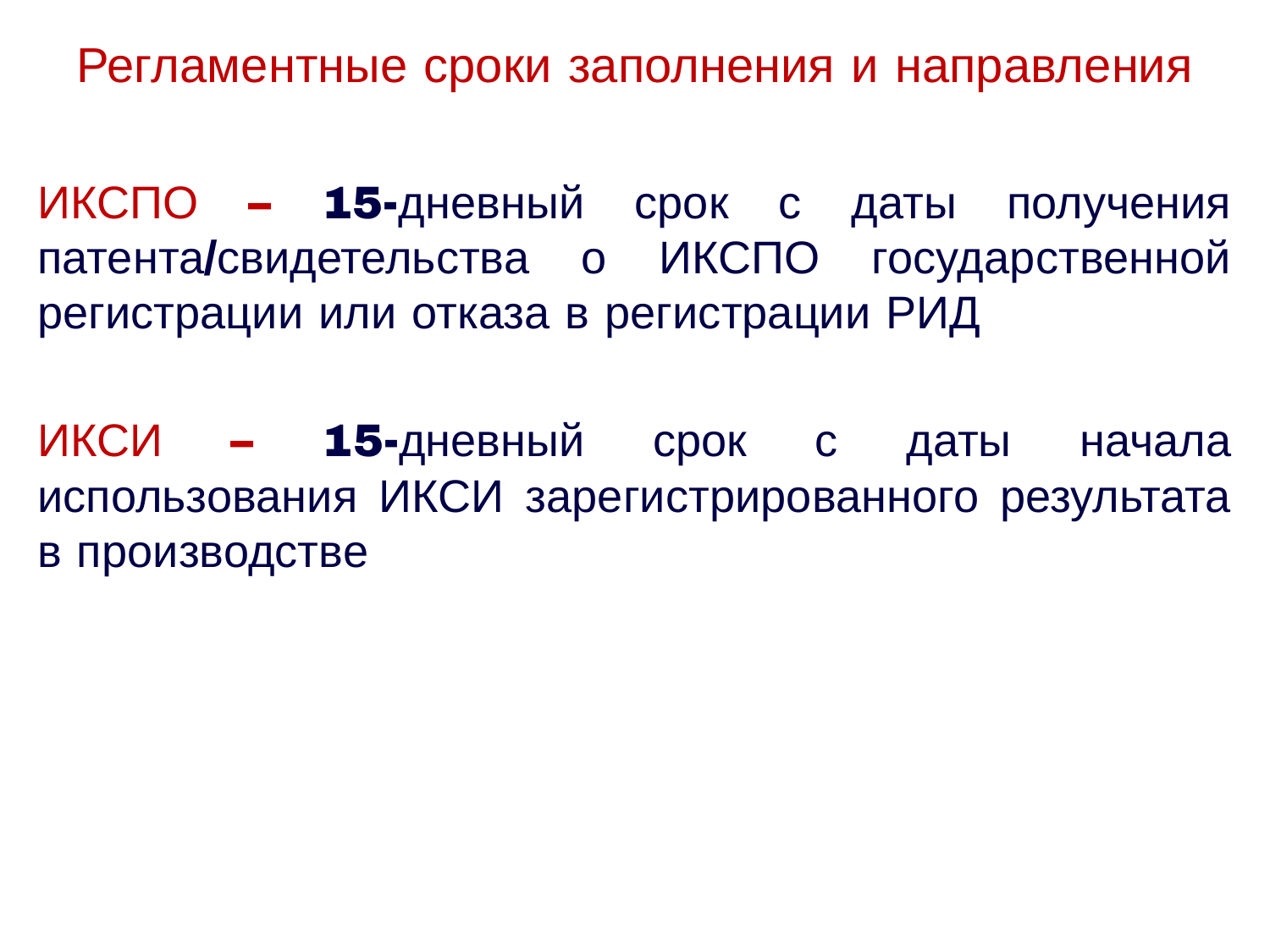

# Регламентные сроки заполнения и направления
ИКСПО – 15-дневный срок с даты получения патента/свидетельства о ИКСПО государственной регистрации или отказа в регистрации РИД

ИКСИ – 15-дневный срок с даты начала использования ИКСИ зарегистрированного результата в производстве